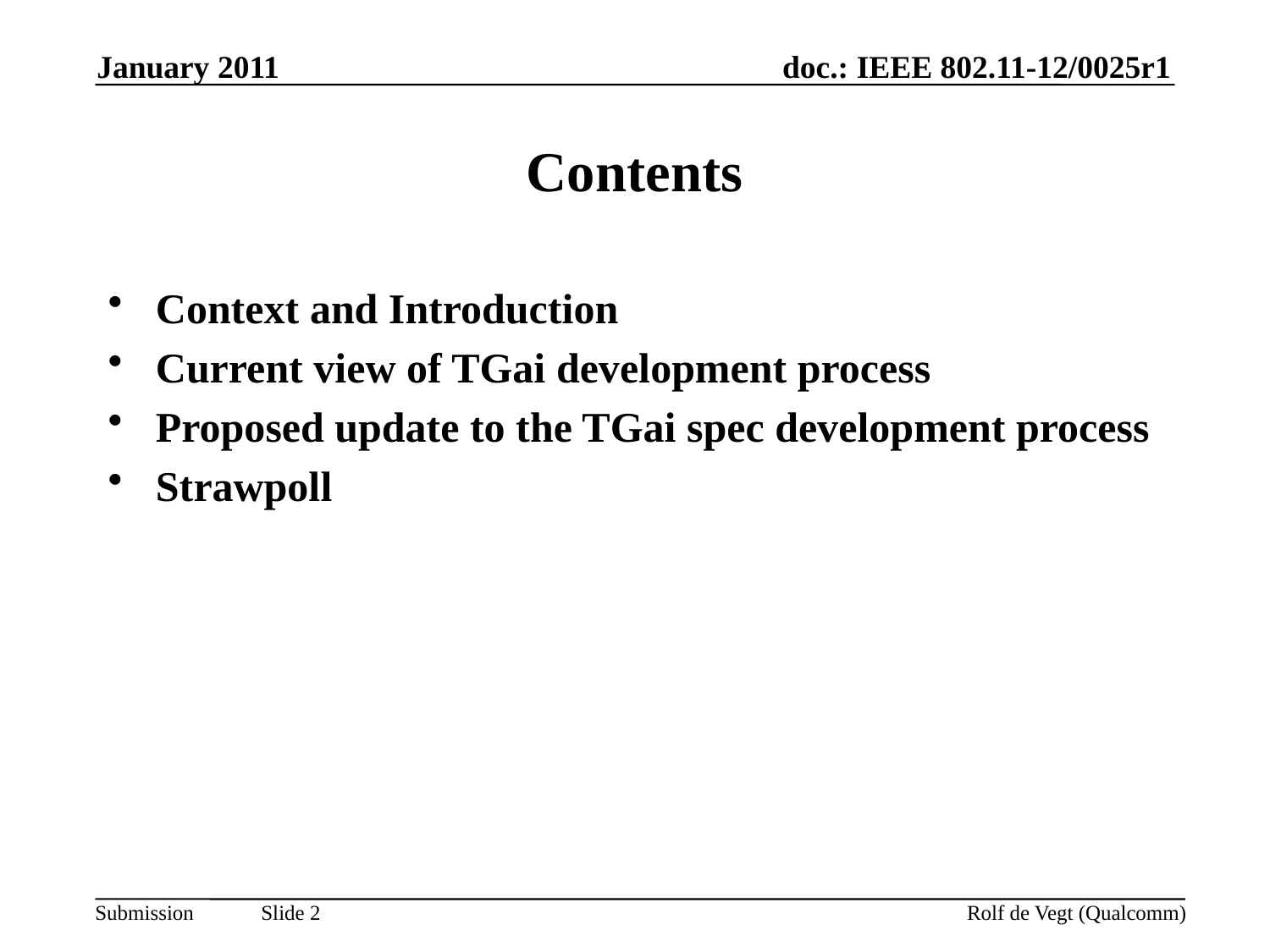

January 2011
# Contents
Context and Introduction
Current view of TGai development process
Proposed update to the TGai spec development process
Strawpoll

Rolf de Vegt (Qualcomm)
Slide 2